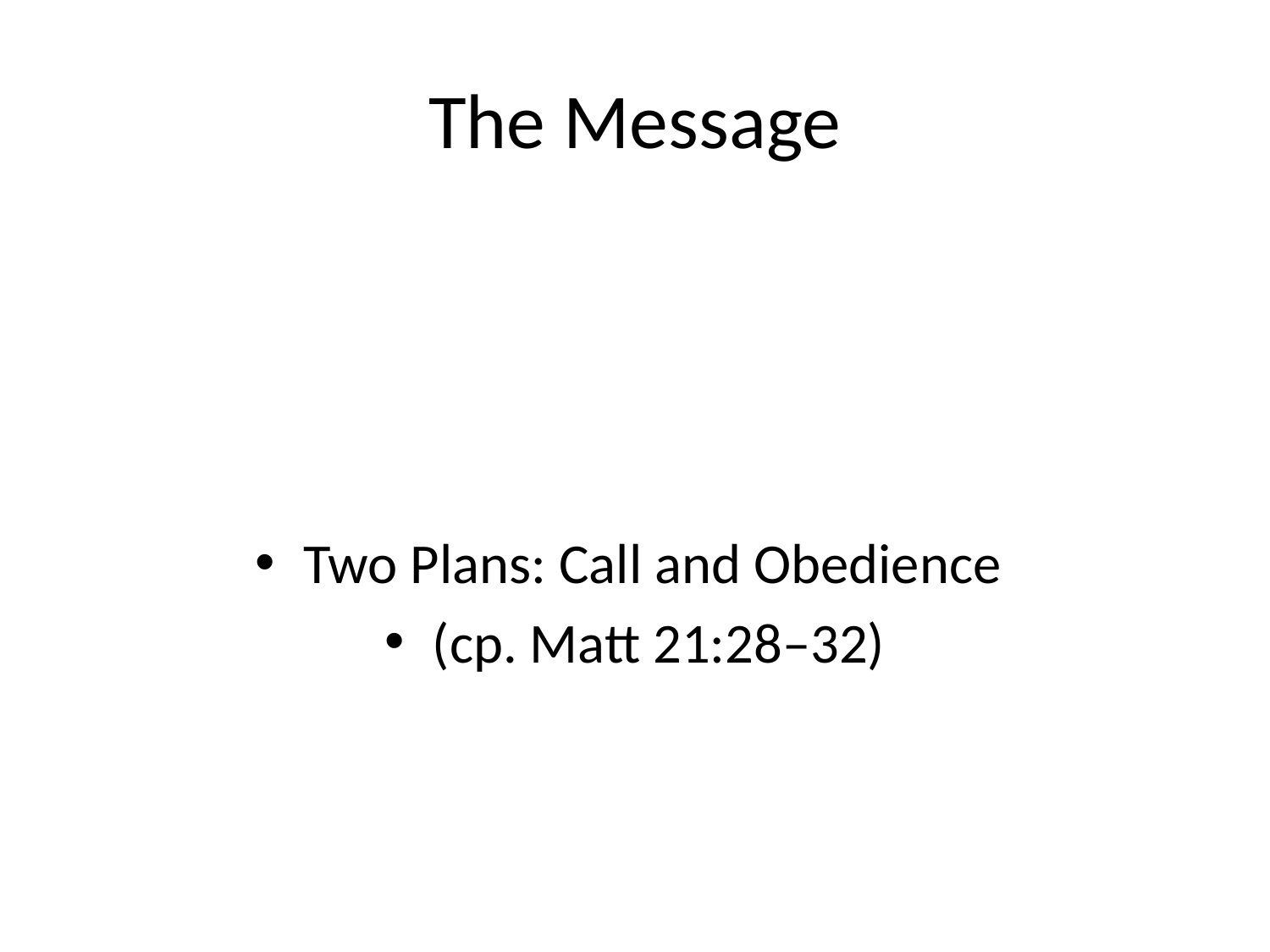

# The Message
Two Plans: Call and Obedience
(cp. Matt 21:28–32)